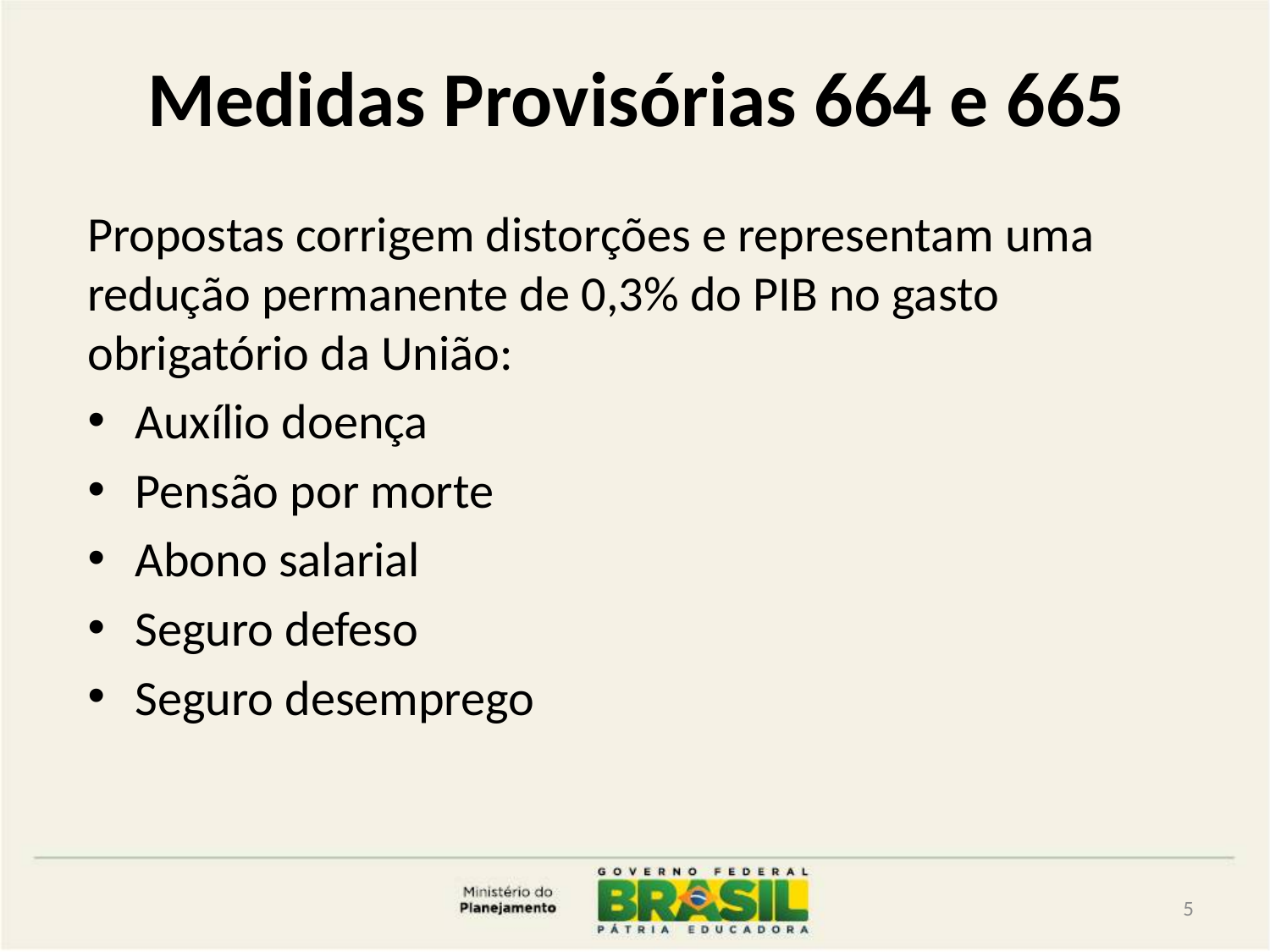

# Medidas Provisórias 664 e 665
Propostas corrigem distorções e representam uma redução permanente de 0,3% do PIB no gasto obrigatório da União:
Auxílio doença
Pensão por morte
Abono salarial
Seguro defeso
Seguro desemprego
5